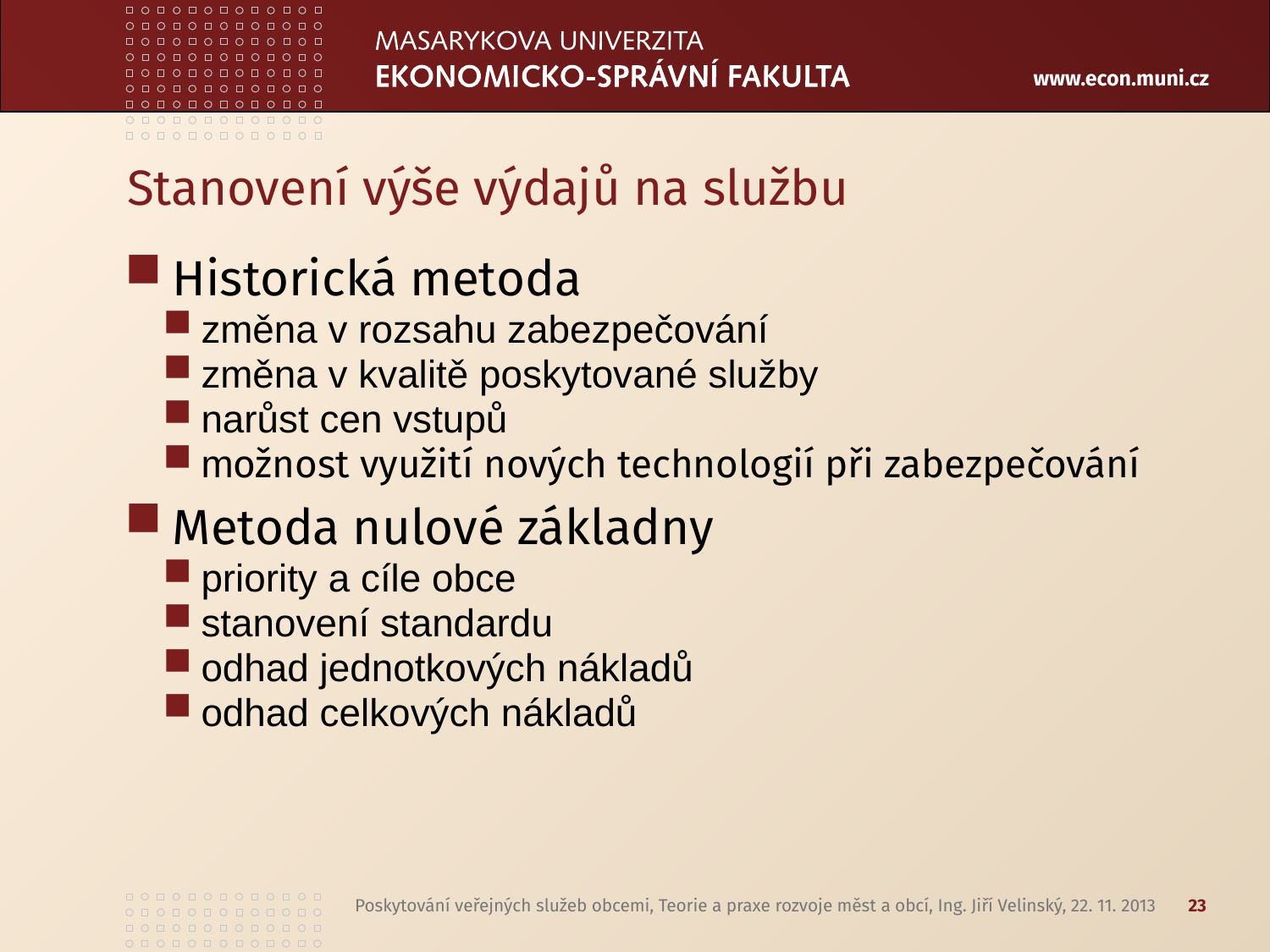

# Stanovení výše výdajů na službu
Historická metoda
změna v rozsahu zabezpečování
změna v kvalitě poskytované služby
narůst cen vstupů
možnost využití nových technologií při zabezpečování
Metoda nulové základny
priority a cíle obce
stanovení standardu
odhad jednotkových nákladů
odhad celkových nákladů
Poskytování veřejných služeb obcemi, Teorie a praxe rozvoje měst a obcí, Ing. Jiří Velinský, 22. 11. 2013
23